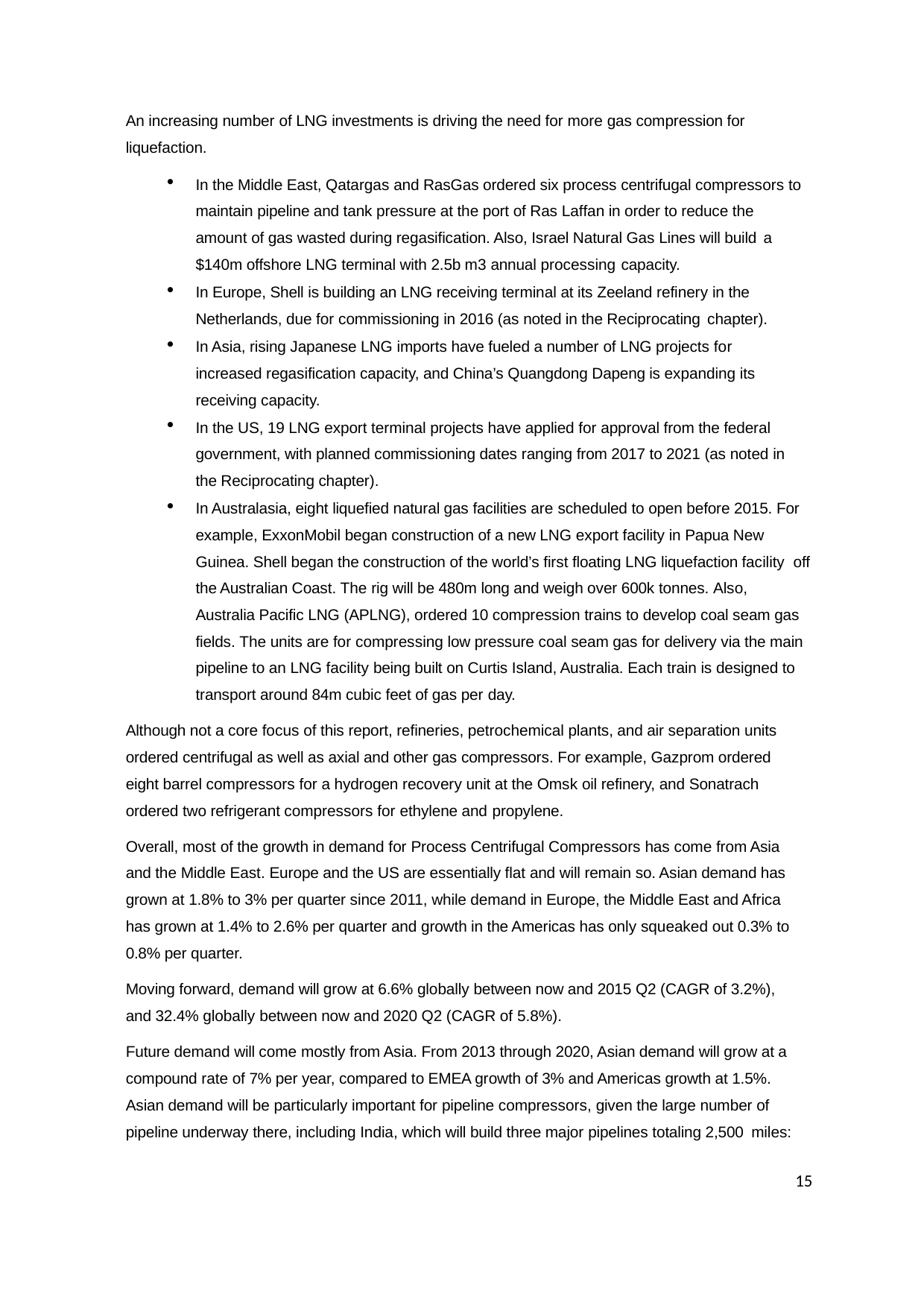

An increasing number of LNG investments is driving the need for more gas compression for  liquefaction.
In the Middle East, Qatargas and RasGas ordered six process centrifugal compressors to  maintain pipeline and tank pressure at the port of Ras Laffan in order to reduce the  amount of gas wasted during regasification. Also, Israel Natural Gas Lines will build a
$140m offshore LNG terminal with 2.5b m3 annual processing capacity.
In Europe, Shell is building an LNG receiving terminal at its Zeeland refinery in the  Netherlands, due for commissioning in 2016 (as noted in the Reciprocating chapter).
In Asia, rising Japanese LNG imports have fueled a number of LNG projects for  increased regasification capacity, and China’s Quangdong Dapeng is expanding its  receiving capacity.
In the US, 19 LNG export terminal projects have applied for approval from the federal  government, with planned commissioning dates ranging from 2017 to 2021 (as noted in  the Reciprocating chapter).
In Australasia, eight liquefied natural gas facilities are scheduled to open before 2015. For  example, ExxonMobil began construction of a new LNG export facility in Papua New  Guinea. Shell began the construction of the world’s first floating LNG liquefaction facility  off the Australian Coast. The rig will be 480m long and weigh over 600k tonnes. Also,  Australia Pacific LNG (APLNG), ordered 10 compression trains to develop coal seam gas  fields. The units are for compressing low pressure coal seam gas for delivery via the main  pipeline to an LNG facility being built on Curtis Island, Australia. Each train is designed to  transport around 84m cubic feet of gas per day.
Although not a core focus of this report, refineries, petrochemical plants, and air separation units  ordered centrifugal as well as axial and other gas compressors. For example, Gazprom ordered  eight barrel compressors for a hydrogen recovery unit at the Omsk oil refinery, and Sonatrach  ordered two refrigerant compressors for ethylene and propylene.
Overall, most of the growth in demand for Process Centrifugal Compressors has come from Asia  and the Middle East. Europe and the US are essentially flat and will remain so. Asian demand has  grown at 1.8% to 3% per quarter since 2011, while demand in Europe, the Middle East and Africa  has grown at 1.4% to 2.6% per quarter and growth in the Americas has only squeaked out 0.3% to  0.8% per quarter.
Moving forward, demand will grow at 6.6% globally between now and 2015 Q2 (CAGR of 3.2%),  and 32.4% globally between now and 2020 Q2 (CAGR of 5.8%).
Future demand will come mostly from Asia. From 2013 through 2020, Asian demand will grow at a  compound rate of 7% per year, compared to EMEA growth of 3% and Americas growth at 1.5%.  Asian demand will be particularly important for pipeline compressors, given the large number of  pipeline underway there, including India, which will build three major pipelines totaling 2,500 miles:
15